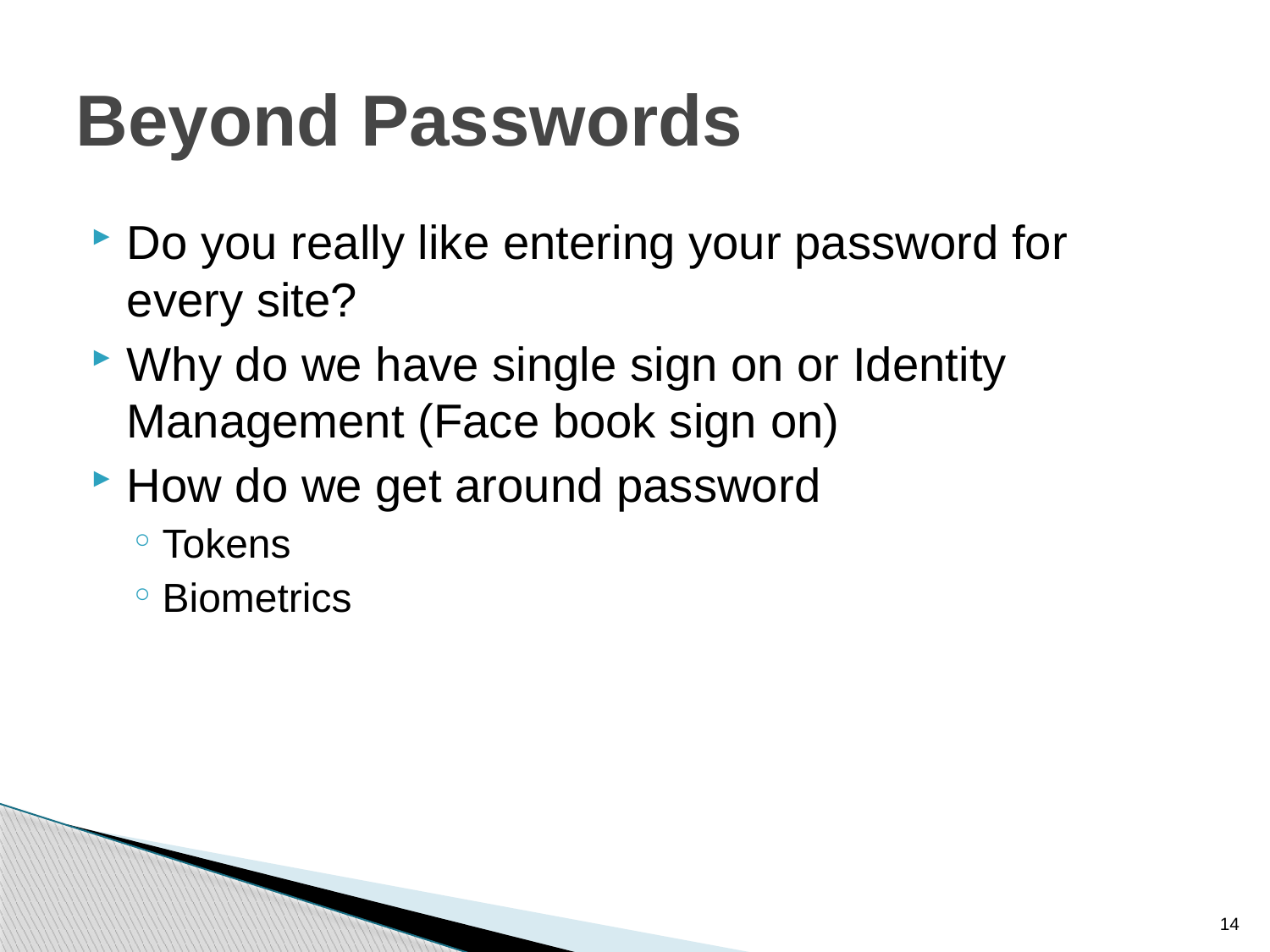

# Beyond Passwords
Do you really like entering your password for every site?
Why do we have single sign on or Identity Management (Face book sign on)
How do we get around password
Tokens
Biometrics
14